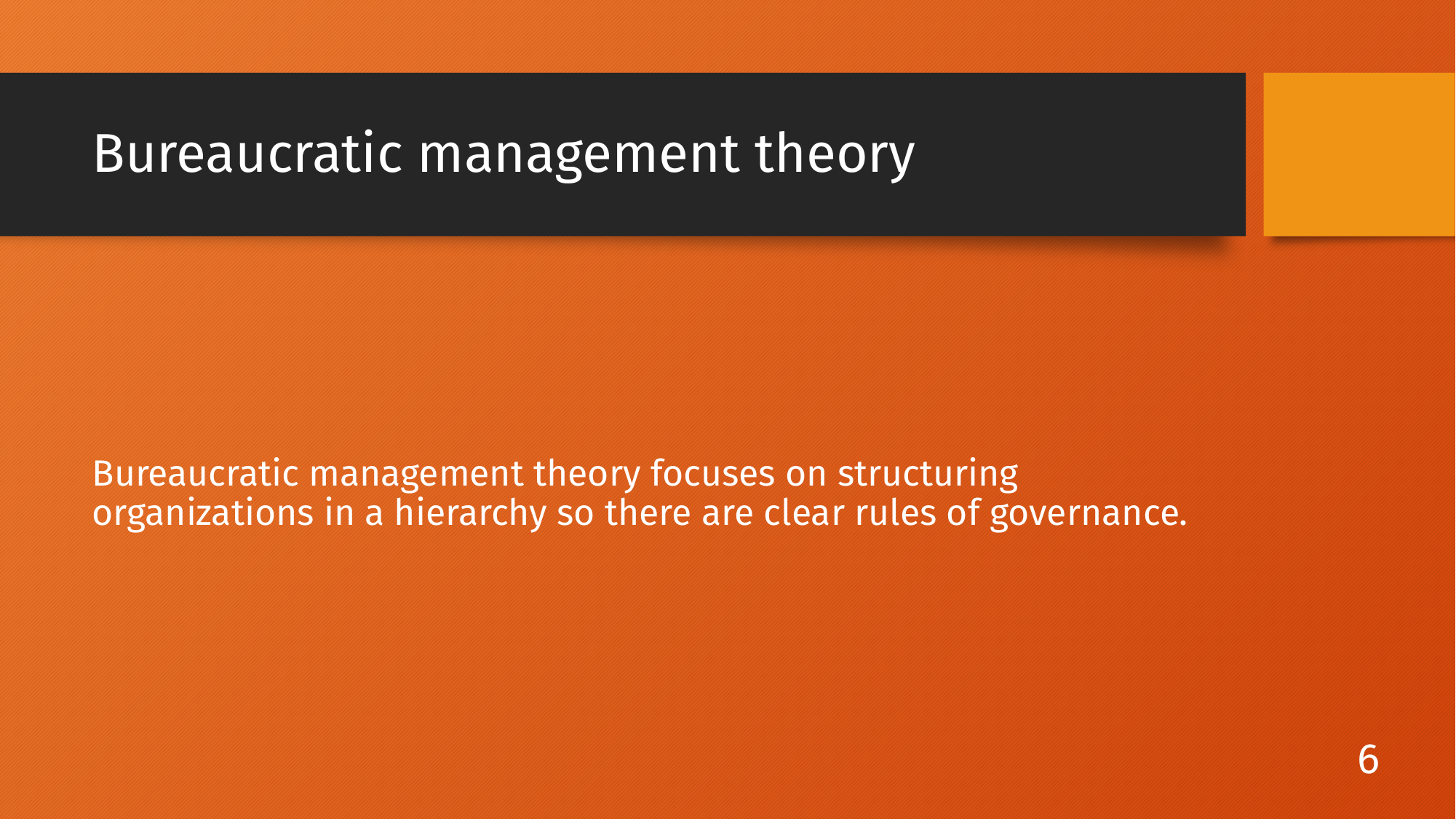

# Bureaucratic management theory
Bureaucratic management theory focuses on structuring organizations in a hierarchy so there are clear rules of governance.
6